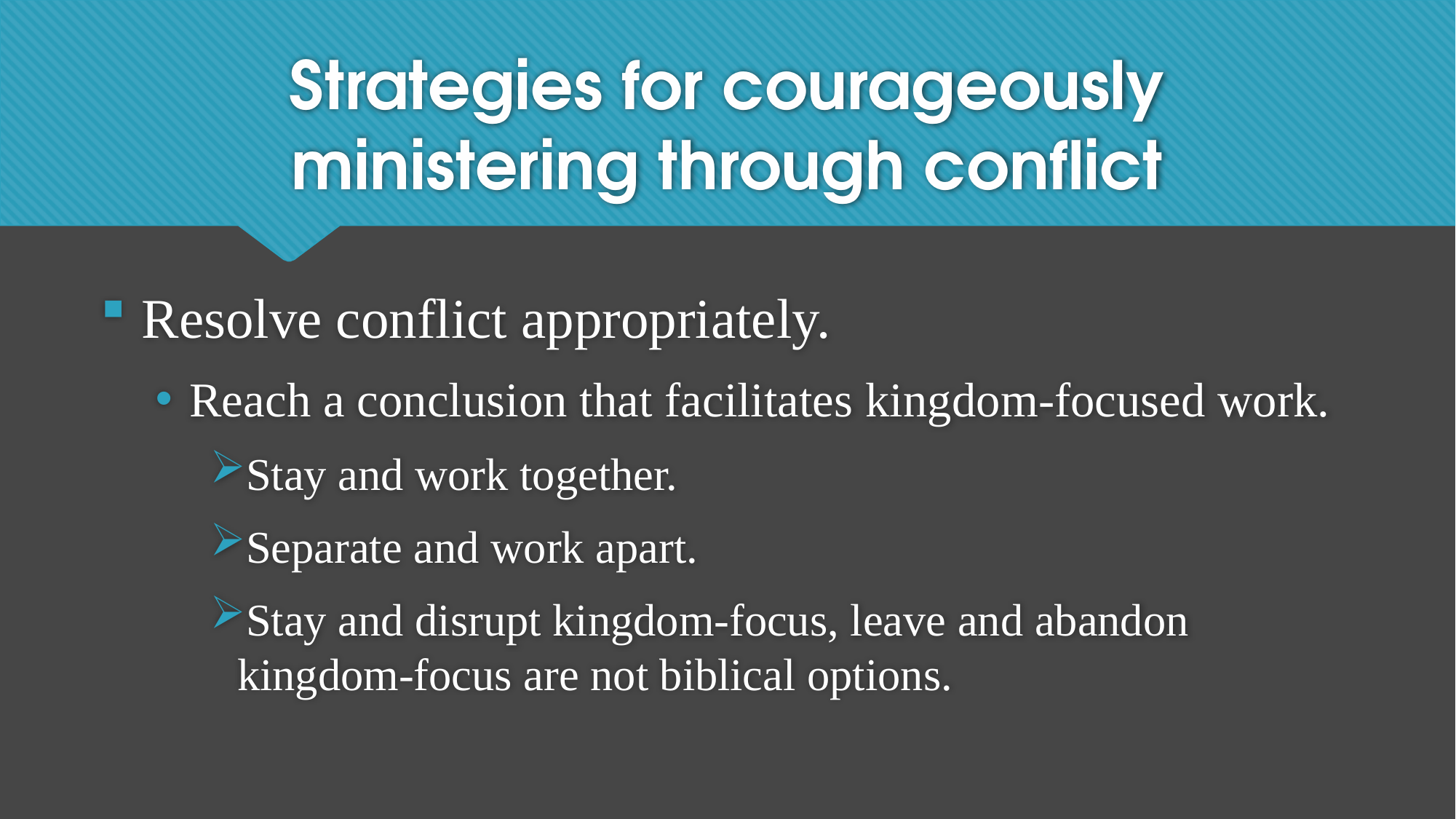

# Strategies for courageously ministering through conflict
Resolve conflict appropriately.
Reach a conclusion that facilitates kingdom-focused work.
Stay and work together.
Separate and work apart.
Stay and disrupt kingdom-focus, leave and abandon kingdom-focus are not biblical options.